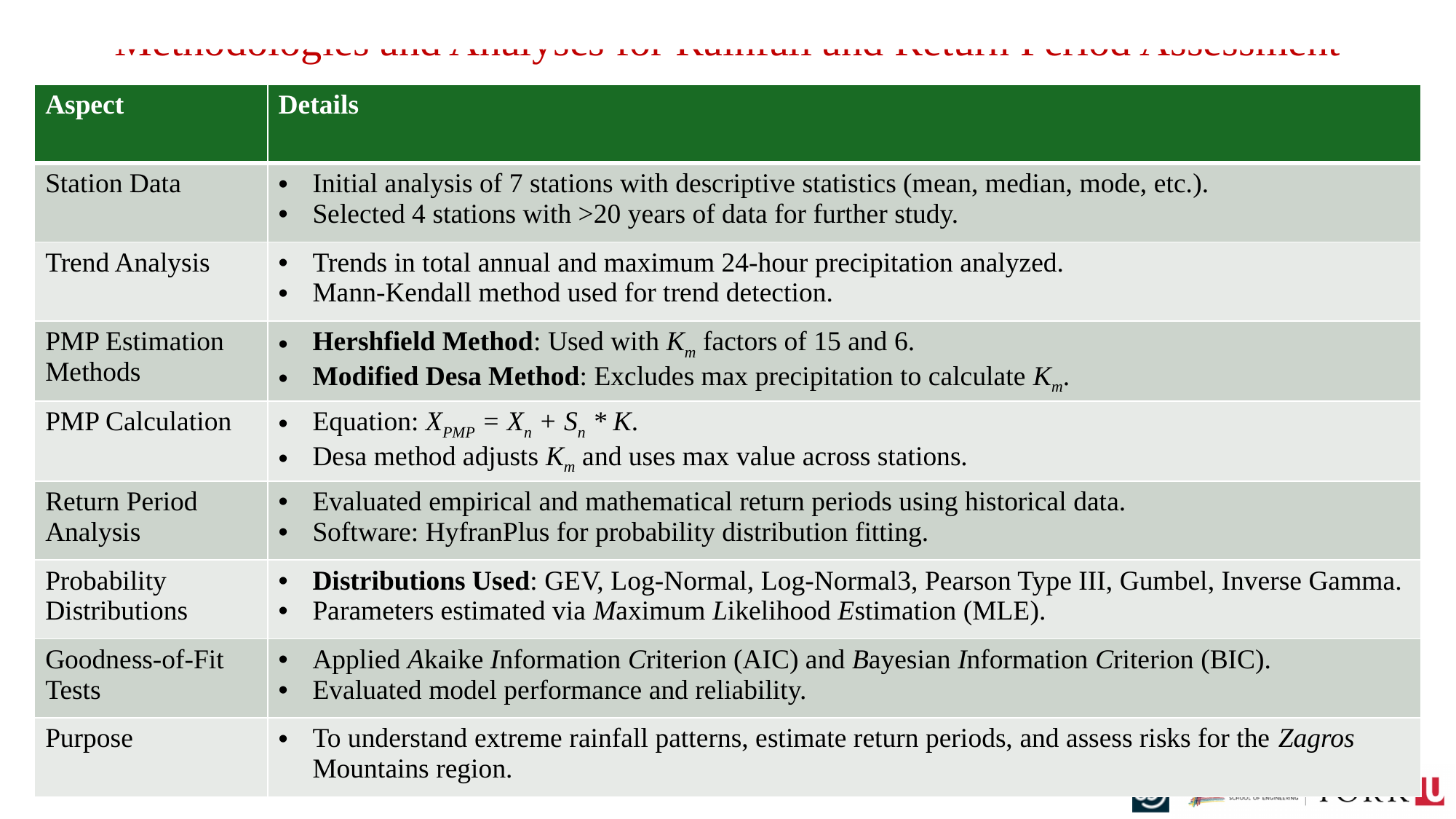

Slide 6 and elsewhere.  Give some information on Probable Maximum Precipitation. I assume daily totals and Rain + Snow? Recent papers (https://doi.org/10.5194/egusphere-2024-2594) point out some of the problems with the WMO definition.

# Methodologies and Analyses for Rainfall and Return Period Assessment
| Aspect | Details |
| --- | --- |
| Station Data | Initial analysis of 7 stations with descriptive statistics (mean, median, mode, etc.). Selected 4 stations with >20 years of data for further study. |
| Trend Analysis | Trends in total annual and maximum 24-hour precipitation analyzed. Mann-Kendall method used for trend detection. |
| PMP Estimation Methods | Hershfield Method: Used with Km factors of 15 and 6. Modified Desa Method: Excludes max precipitation to calculate Km. |
| PMP Calculation | Equation: XPMP = Xn + Sn \* K. Desa method adjusts Km and uses max value across stations. |
| Return Period Analysis | Evaluated empirical and mathematical return periods using historical data. Software: HyfranPlus for probability distribution fitting. |
| Probability Distributions | Distributions Used: GEV, Log-Normal, Log-Normal3, Pearson Type III, Gumbel, Inverse Gamma. Parameters estimated via Maximum Likelihood Estimation (MLE). |
| Goodness-of-Fit Tests | Applied Akaike Information Criterion (AIC) and Bayesian Information Criterion (BIC). Evaluated model performance and reliability. |
| Purpose | To understand extreme rainfall patterns, estimate return periods, and assess risks for the Zagros Mountains region. |